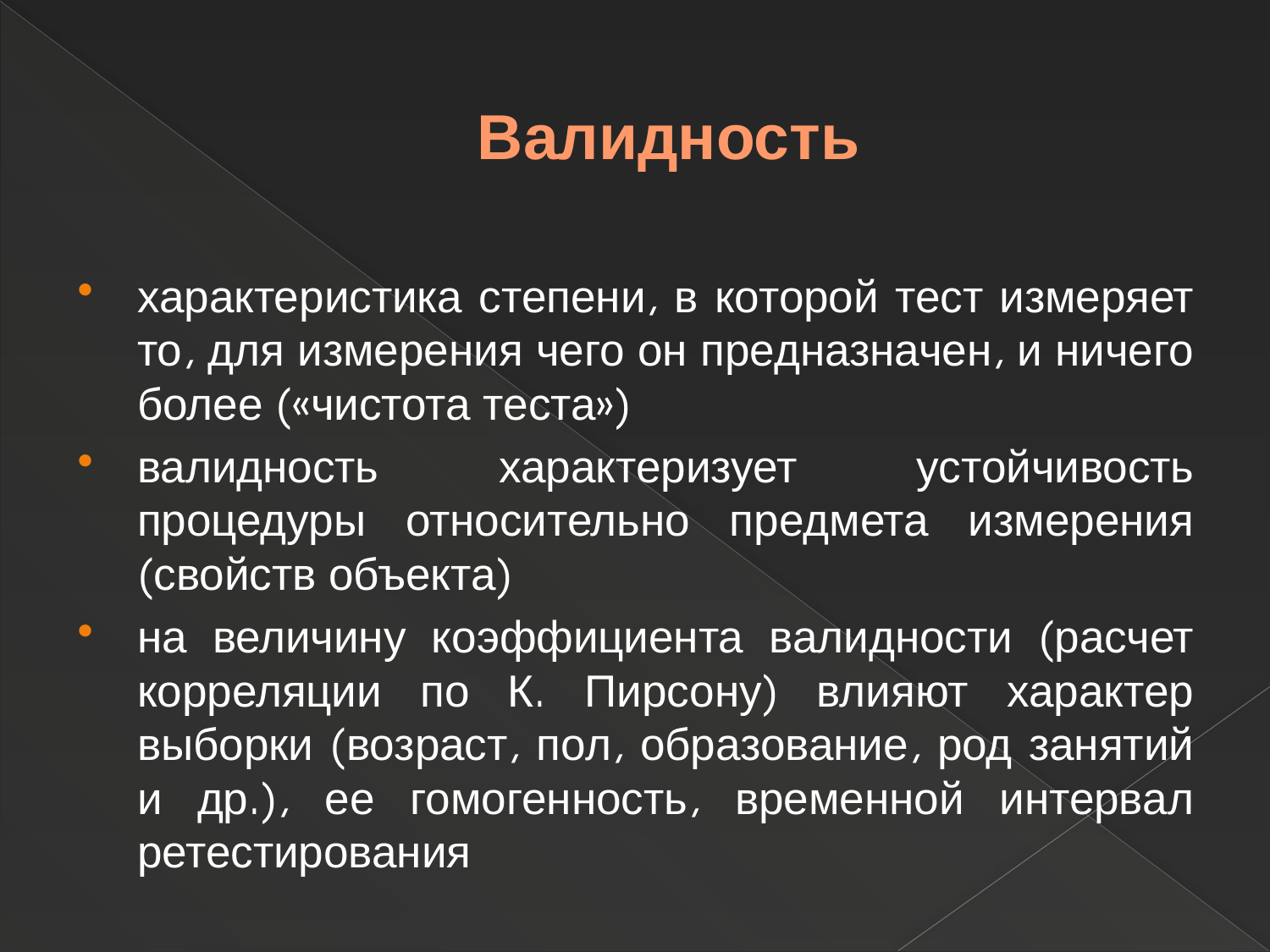

# Валидность
характеристика степени, в которой тест измеряет то, для измерения чего он предназначен, и ничего более («чистота теста»)
валидность характеризует устойчивость процедуры относительно предмета измерения (свойств объекта)
на величину коэффициента валидности (расчет корреляции по К. Пирсону) влияют характер выборки (возраст, пол, образование, род занятий и др.), ее гомогенность, временной интервал ретестирования